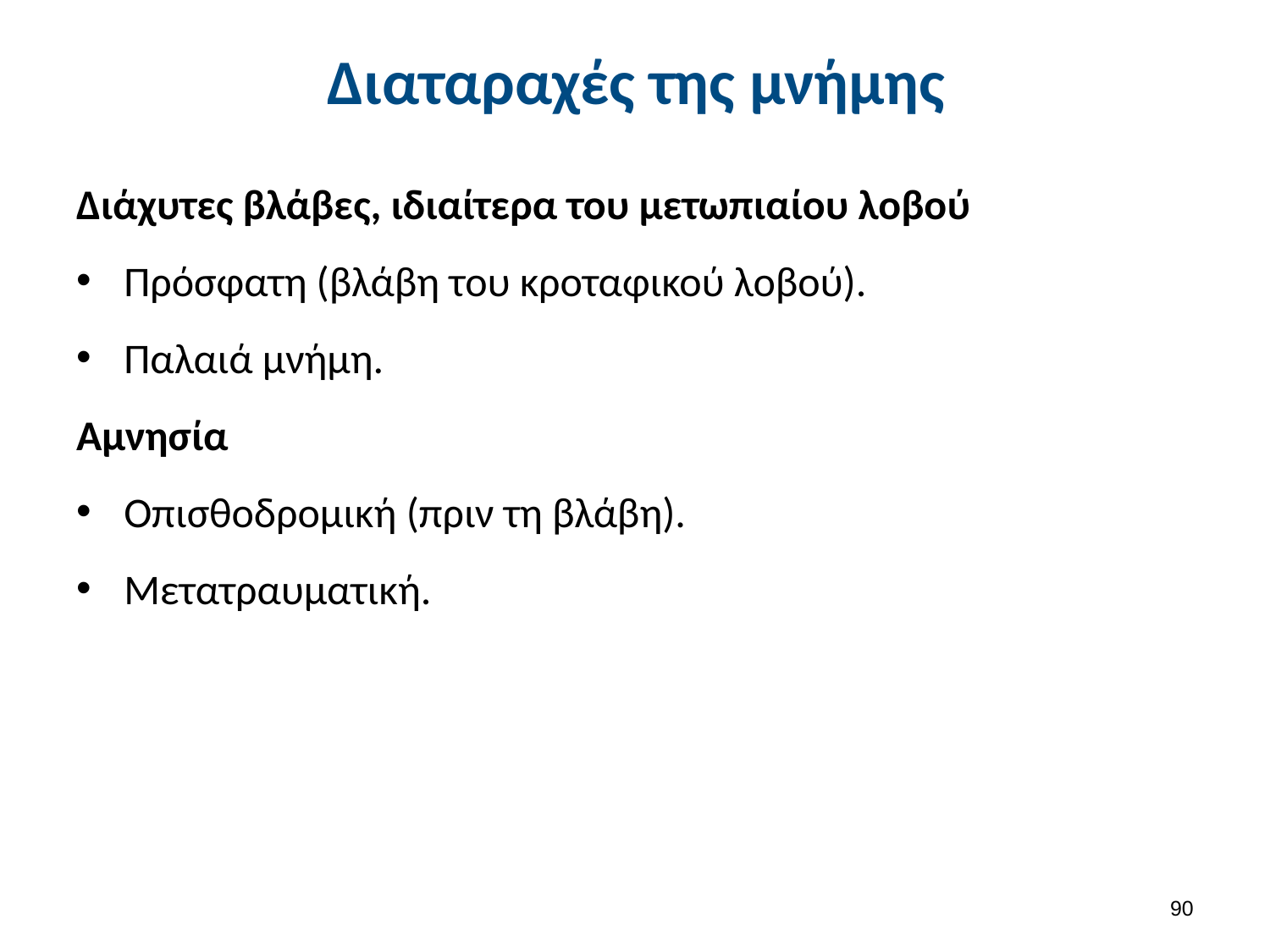

# Διαταραχές της μνήμης
Διάχυτες βλάβες, ιδιαίτερα του μετωπιαίου λοβού
Πρόσφατη (βλάβη του κροταφικού λοβού).
Παλαιά μνήμη.
Αμνησία
Οπισθοδρομική (πριν τη βλάβη).
Μετατραυματική.
90